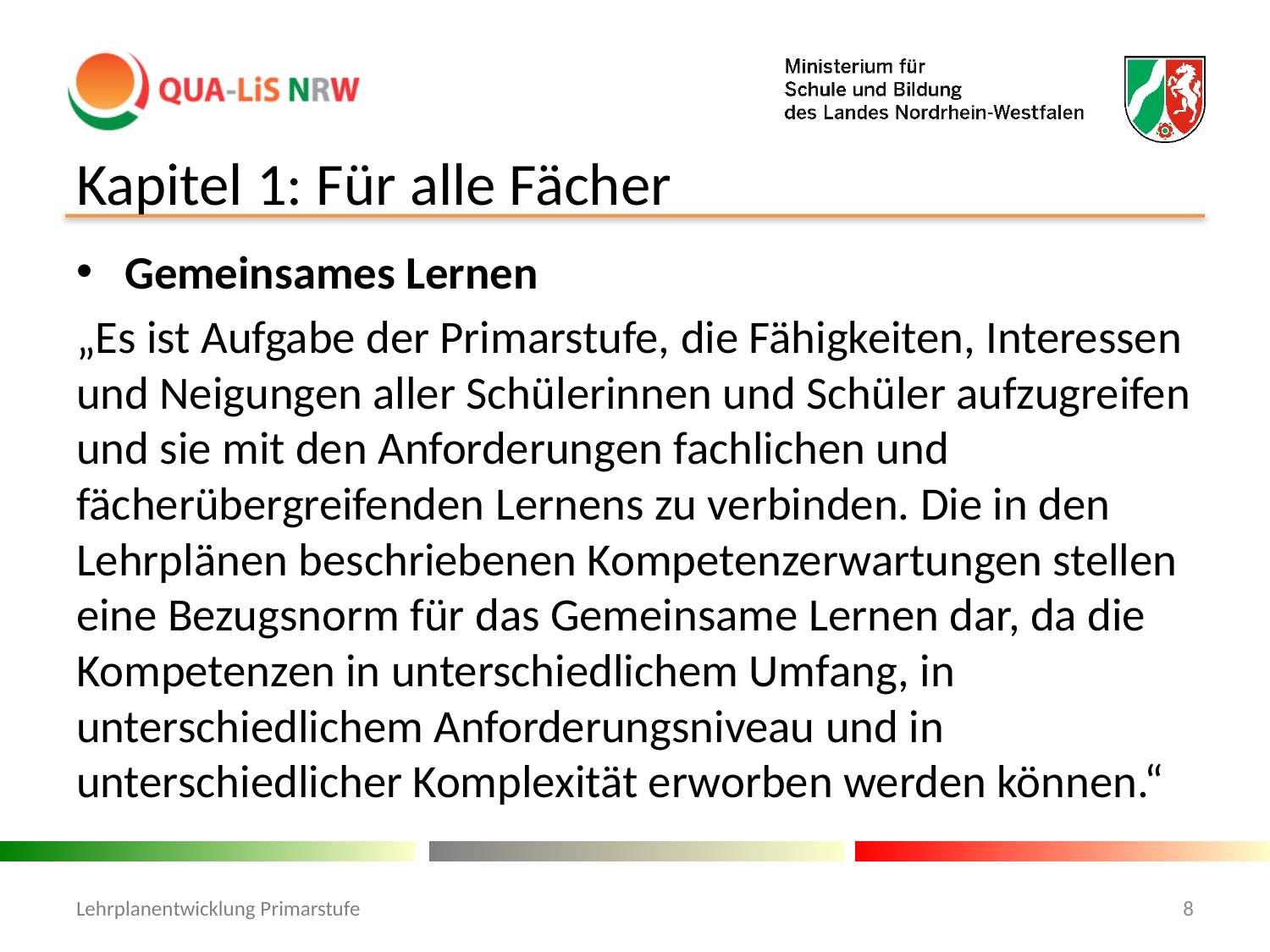

# Kapitel 1: Für alle Fächer
Gemeinsames Lernen
„Es ist Aufgabe der Primarstufe, die Fähigkeiten, Interessen und Neigungen aller Schülerinnen und Schüler aufzugreifen und sie mit den Anforderungen fachlichen und fächerübergreifenden Lernens zu verbinden. Die in den Lehrplänen beschriebenen Kompetenzerwartungen stellen eine Bezugsnorm für das Gemeinsame Lernen dar, da die Kompetenzen in unterschiedlichem Umfang, in unterschiedlichem Anforderungsniveau und in unterschiedlicher Komplexität erworben werden können.“

Lehrplanentwicklung Primarstufe

8